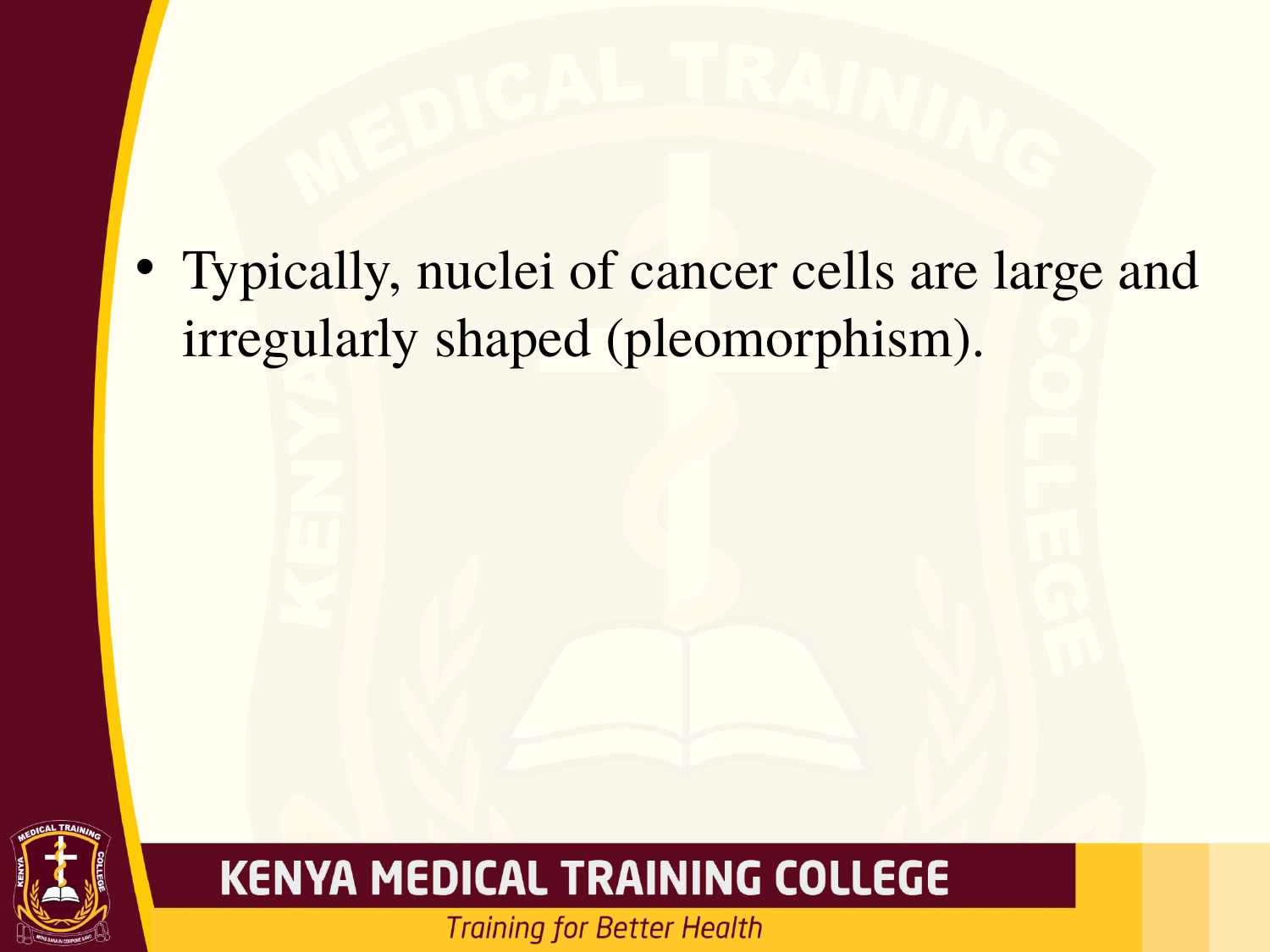

#
Typically, nuclei of cancer cells are large and irregularly shaped (pleomorphism).